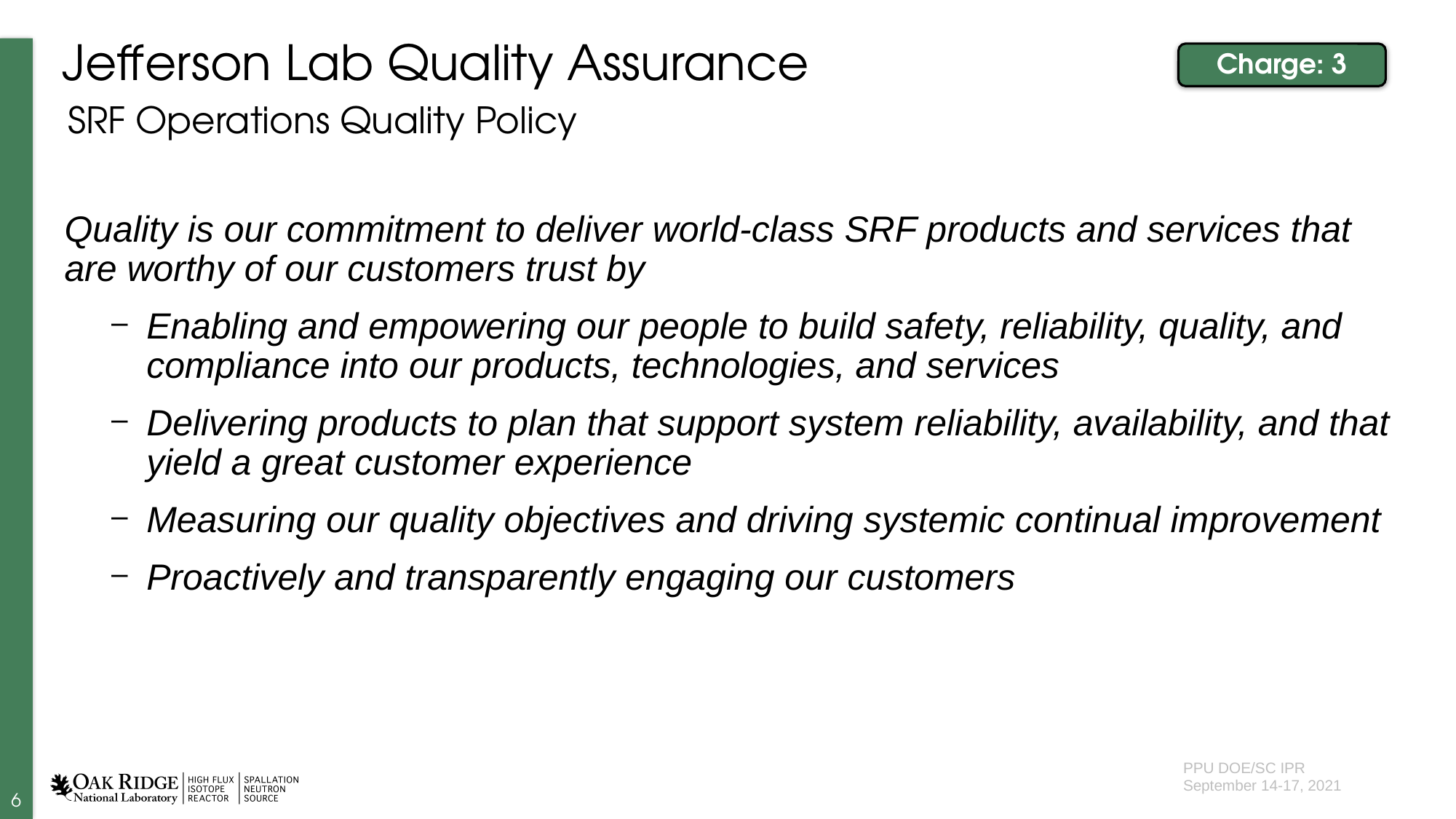

# Jefferson Lab Quality Assurance
Charge: 3
SRF Operations Quality Policy
Quality is our commitment to deliver world-class SRF products and services that are worthy of our customers trust by
Enabling and empowering our people to build safety, reliability, quality, and compliance into our products, technologies, and services
Delivering products to plan that support system reliability, availability, and that yield a great customer experience
Measuring our quality objectives and driving systemic continual improvement
Proactively and transparently engaging our customers